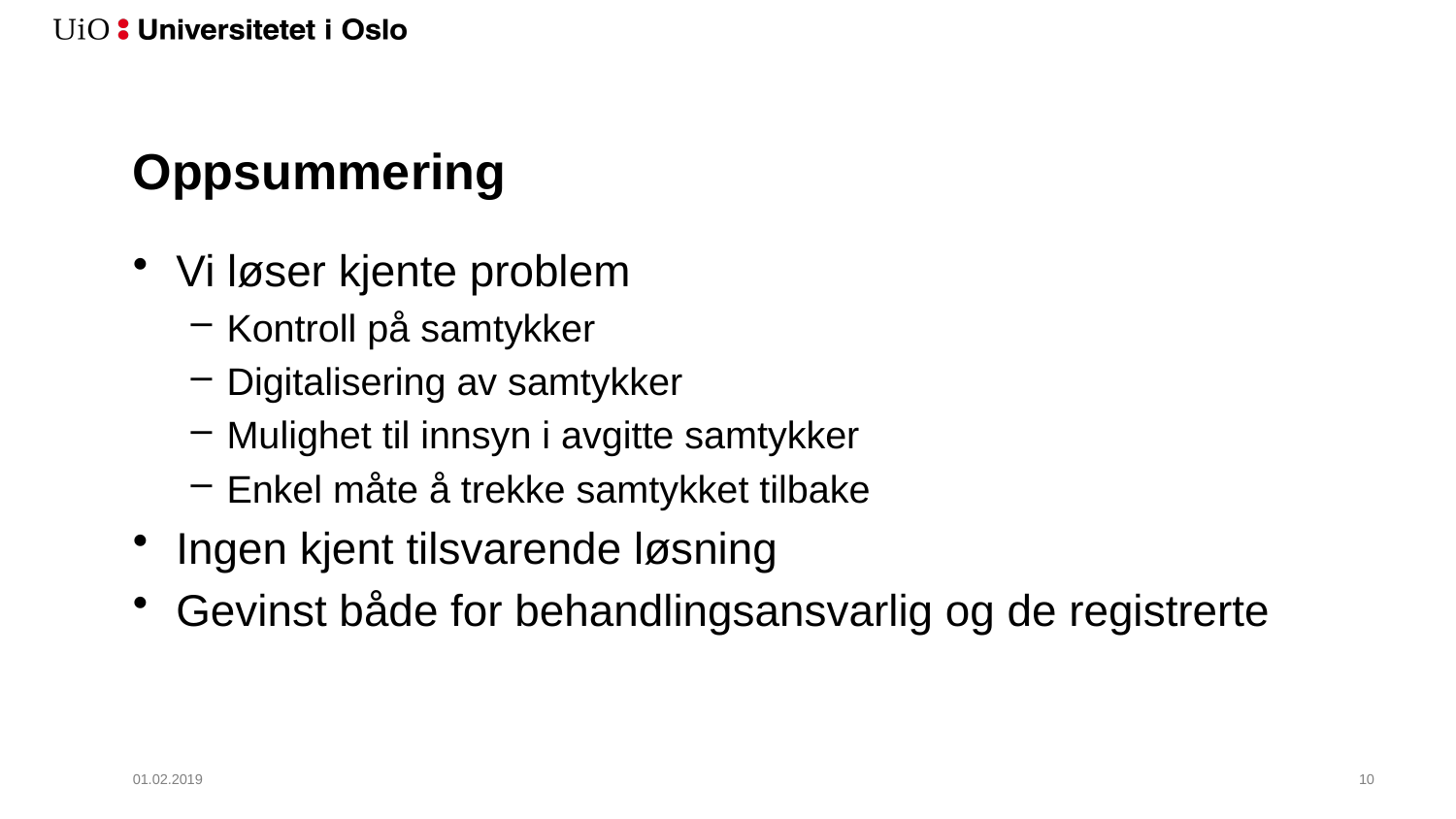

# Oppsummering
Vi løser kjente problem
Kontroll på samtykker
Digitalisering av samtykker
Mulighet til innsyn i avgitte samtykker
Enkel måte å trekke samtykket tilbake
Ingen kjent tilsvarende løsning
Gevinst både for behandlingsansvarlig og de registrerte
01.02.2019
10